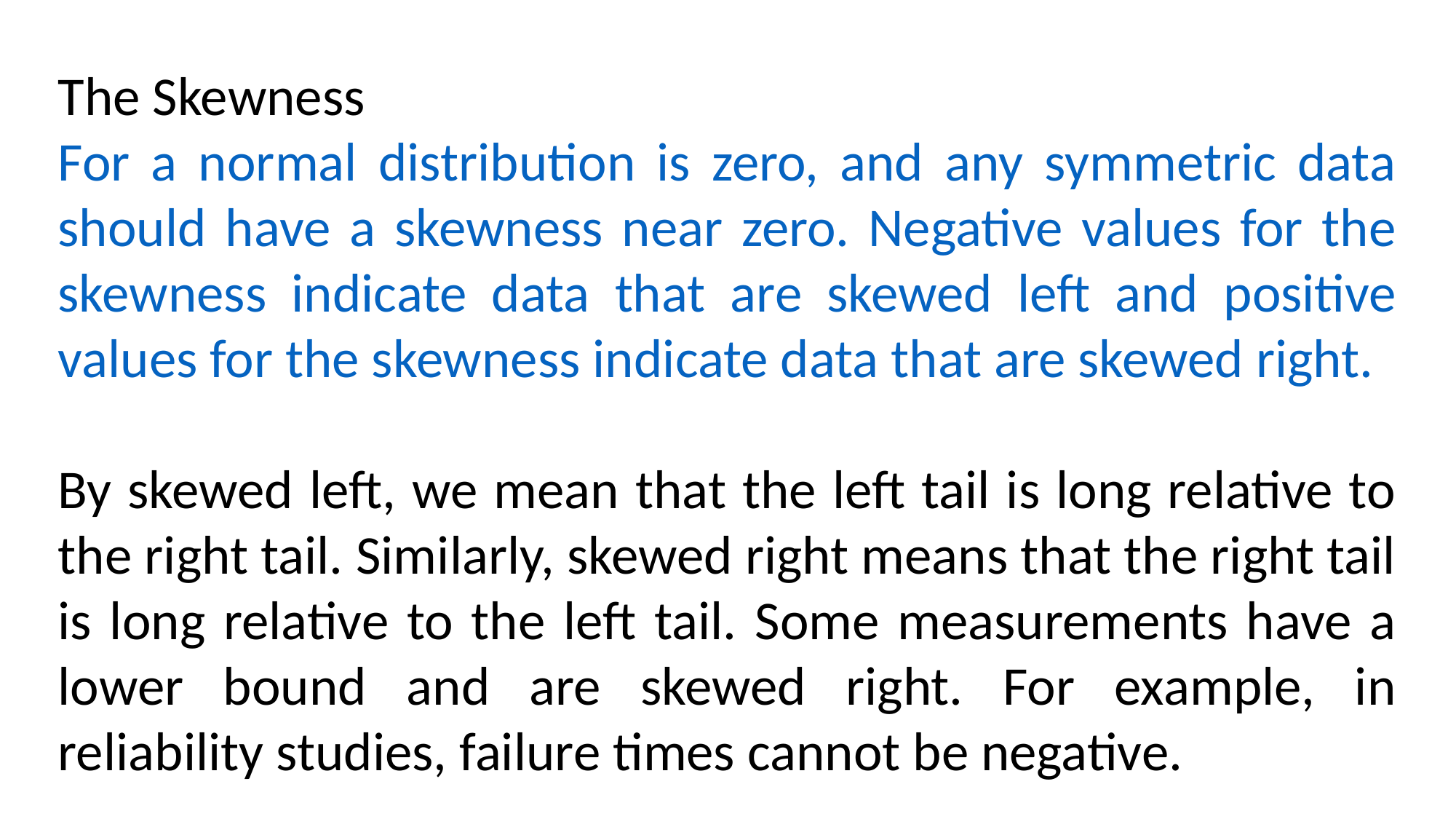

The Skewness
For a normal distribution is zero, and any symmetric data should have a skewness near zero. Negative values for the skewness indicate data that are skewed left and positive values for the skewness indicate data that are skewed right.

By skewed left, we mean that the left tail is long relative to the right tail. Similarly, skewed right means that the right tail is long relative to the left tail. Some measurements have a lower bound and are skewed right. For example, in reliability studies, failure times cannot be negative.